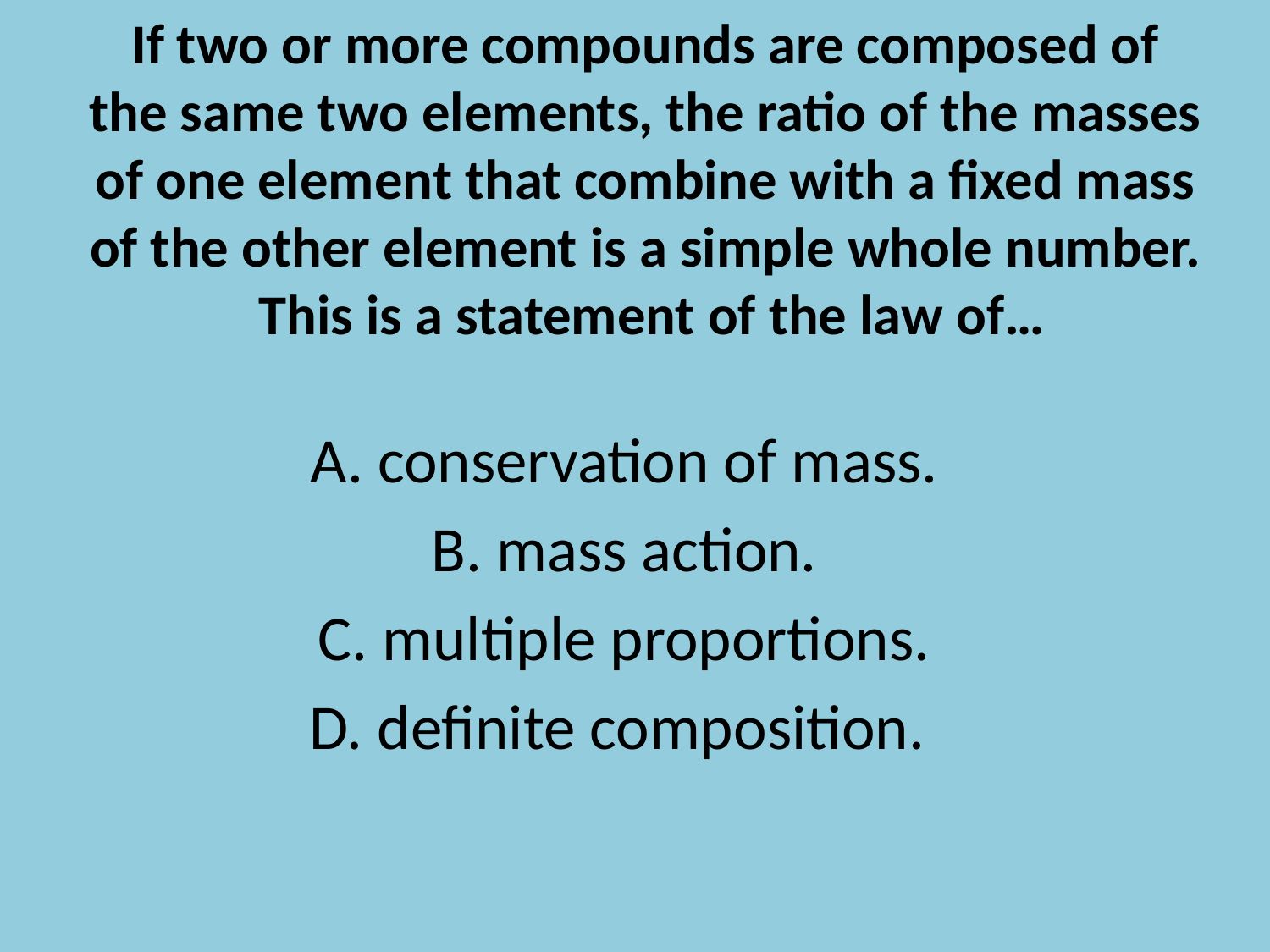

# If two or more compounds are composed of the same two elements, the ratio of the masses of one element that combine with a fixed mass of the other element is a simple whole number.  This is a statement of the law of…
A. conservation of mass.
B. mass action.
C. multiple proportions.
D. definite composition.